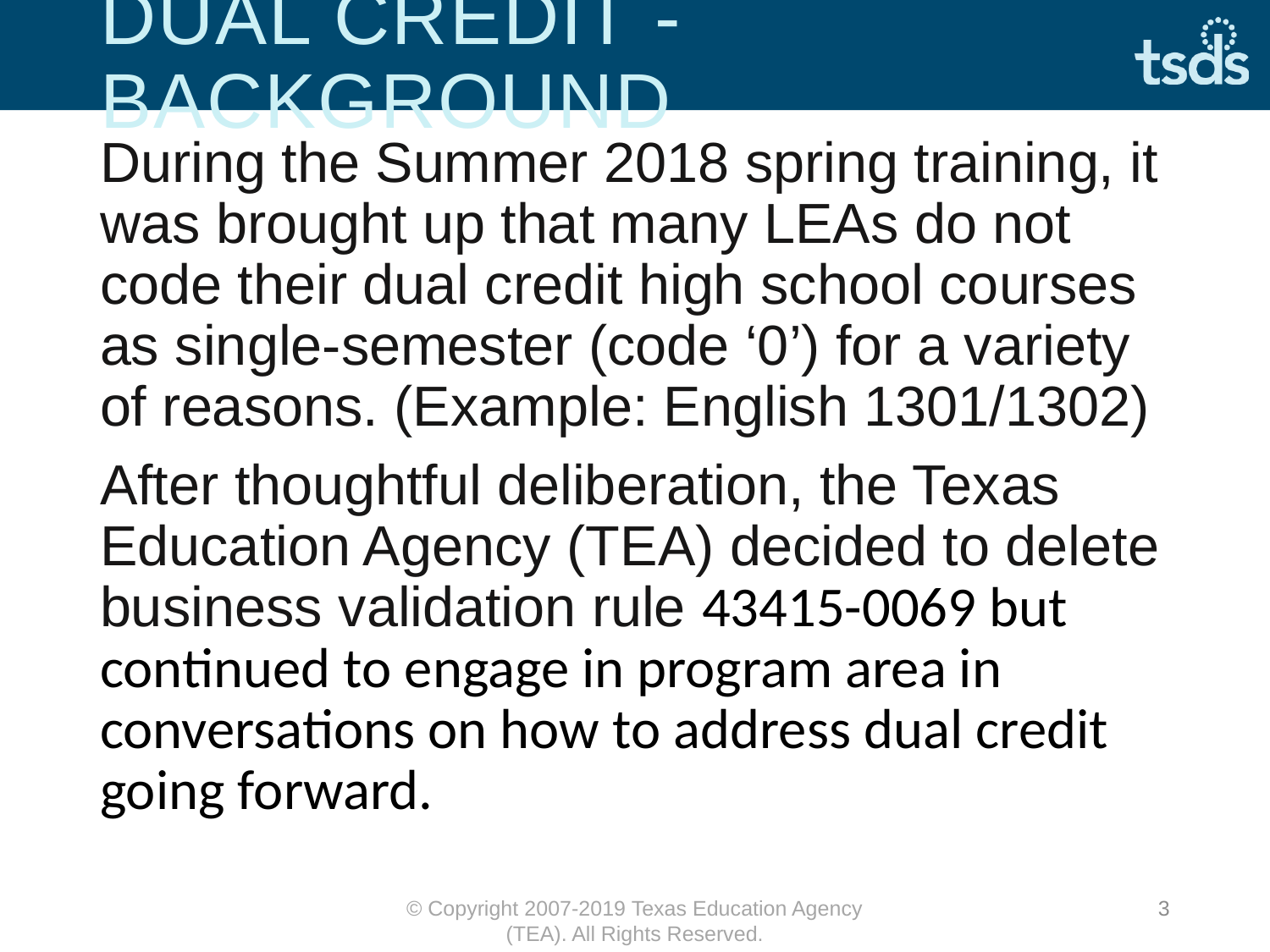

# Dual Credit - background
During the Summer 2018 spring training, it was brought up that many LEAs do not code their dual credit high school courses as single-semester (code ‘0’) for a variety of reasons. (Example: English 1301/1302)
After thoughtful deliberation, the Texas Education Agency (TEA) decided to delete business validation rule 43415-0069 but continued to engage in program area in conversations on how to address dual credit going forward.

3